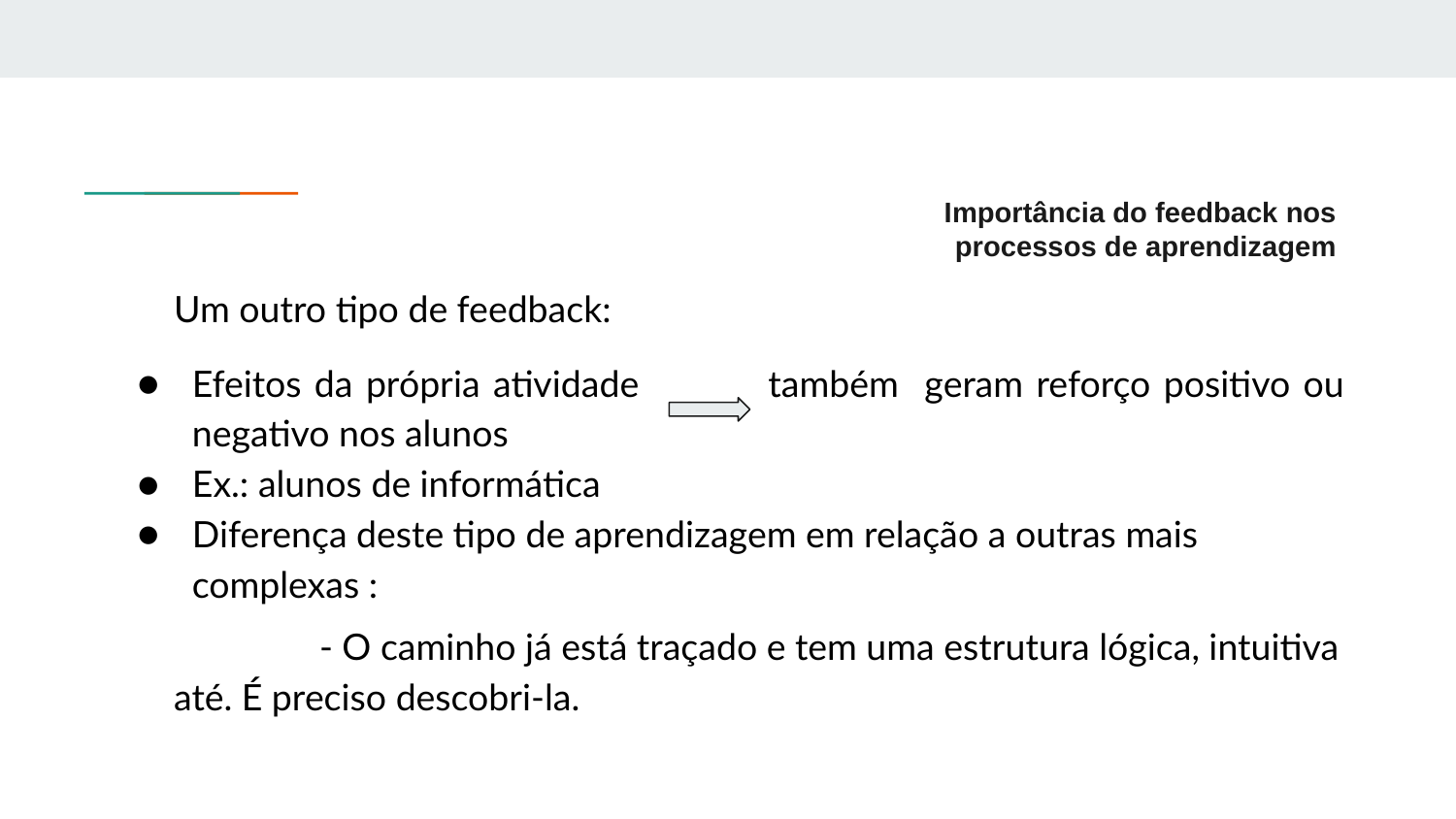

# Importância do feedback nos
 processos de aprendizagem
Um outro tipo de feedback:
Efeitos da própria atividade          também  geram reforço positivo ou negativo nos alunos
Ex.: alunos de informática
Diferença deste tipo de aprendizagem em relação a outras mais complexas :
  	- O caminho já está traçado e tem uma estrutura lógica, intuitiva até. É preciso descobri-la.